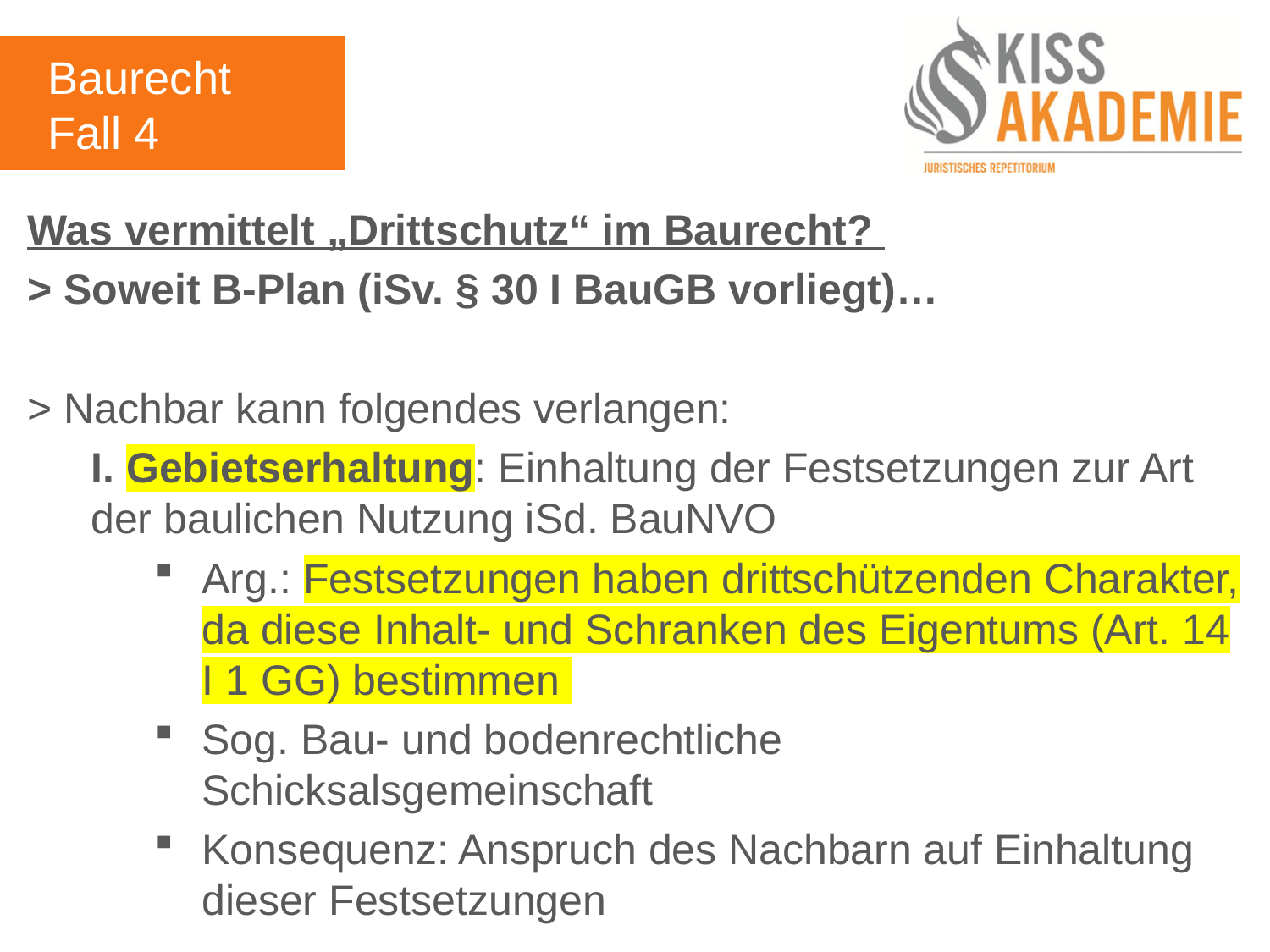

Baurecht
Fall 4
Was vermittelt „Drittschutz“ im Baurecht?
> Soweit B-Plan (iSv. § 30 I BauGB vorliegt)…

> Nachbar kann folgendes verlangen:
I. Gebietserhaltung: Einhaltung der Festsetzungen zur Art der baulichen Nutzung iSd. BauNVO
Arg.: Festsetzungen haben drittschützenden Charakter, da diese Inhalt- und Schranken des Eigentums (Art. 14 I 1 GG) bestimmen
Sog. Bau- und bodenrechtliche Schicksalsgemeinschaft
Konsequenz: Anspruch des Nachbarn auf Einhaltung dieser Festsetzungen